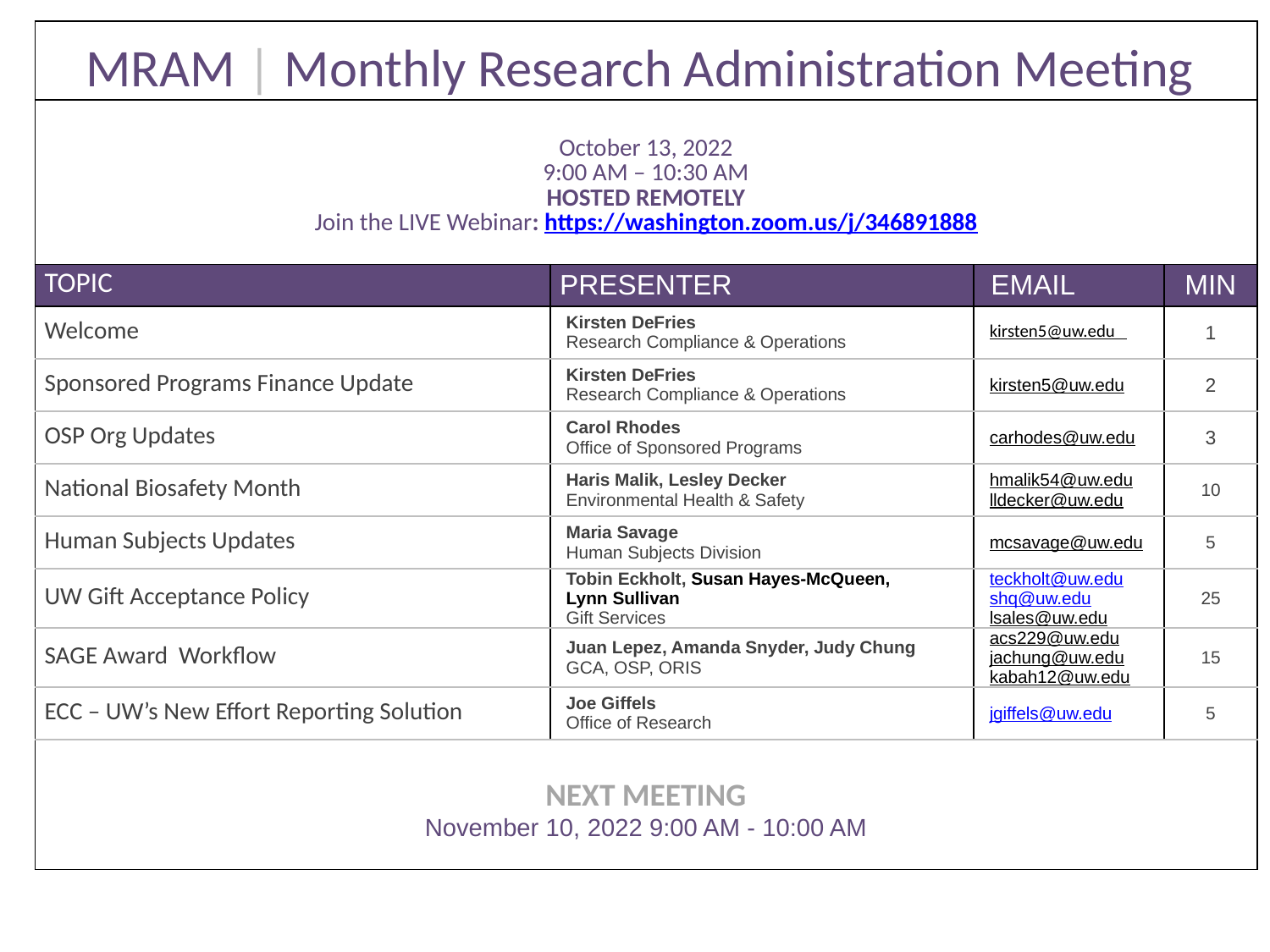

| MRAM | Monthly Research Administration Meeting |  |  |  |
| --- | --- | --- | --- |
| October 13, 2022 9:00 AM – 10:30 AM HOSTED REMOTELY Join the LIVE Webinar: https://washington.zoom.us/j/346891888 |  |  |  |
| TOPIC | PRESENTER | EMAIL | MIN |
| Welcome | Kirsten DeFries Research Compliance & Operations | kirsten5@uw.edu | 1 |
| Sponsored Programs Finance Update | Kirsten DeFries Research Compliance & Operations | kirsten5@uw.edu | 2 |
| OSP Org Updates | Carol Rhodes Office of Sponsored Programs | carhodes@uw.edu | 3 |
| National Biosafety Month | Haris Malik, Lesley Decker Environmental Health & Safety | hmalik54@uw.edu lldecker@uw.edu | 10 |
| Human Subjects Updates | Maria Savage Human Subjects Division | mcsavage@uw.edu | 5 |
| UW Gift Acceptance Policy | Tobin Eckholt, Susan Hayes-McQueen, Lynn Sullivan Gift Services | teckholt@uw.edu shq@uw.edu lsales@uw.edu | 25 |
| SAGE Award Workflow | Juan Lepez, Amanda Snyder, Judy Chung GCA, OSP, ORIS | acs229@uw.edu jachung@uw.edu kabah12@uw.edu | 15 |
| ECC – UW’s New Effort Reporting Solution | Joe Giffels Office of Research | jgiffels@uw.edu | 5 |
| NEXT MEETING November 10, 2022 9:00 AM - 10:00 AM |  |  |  |